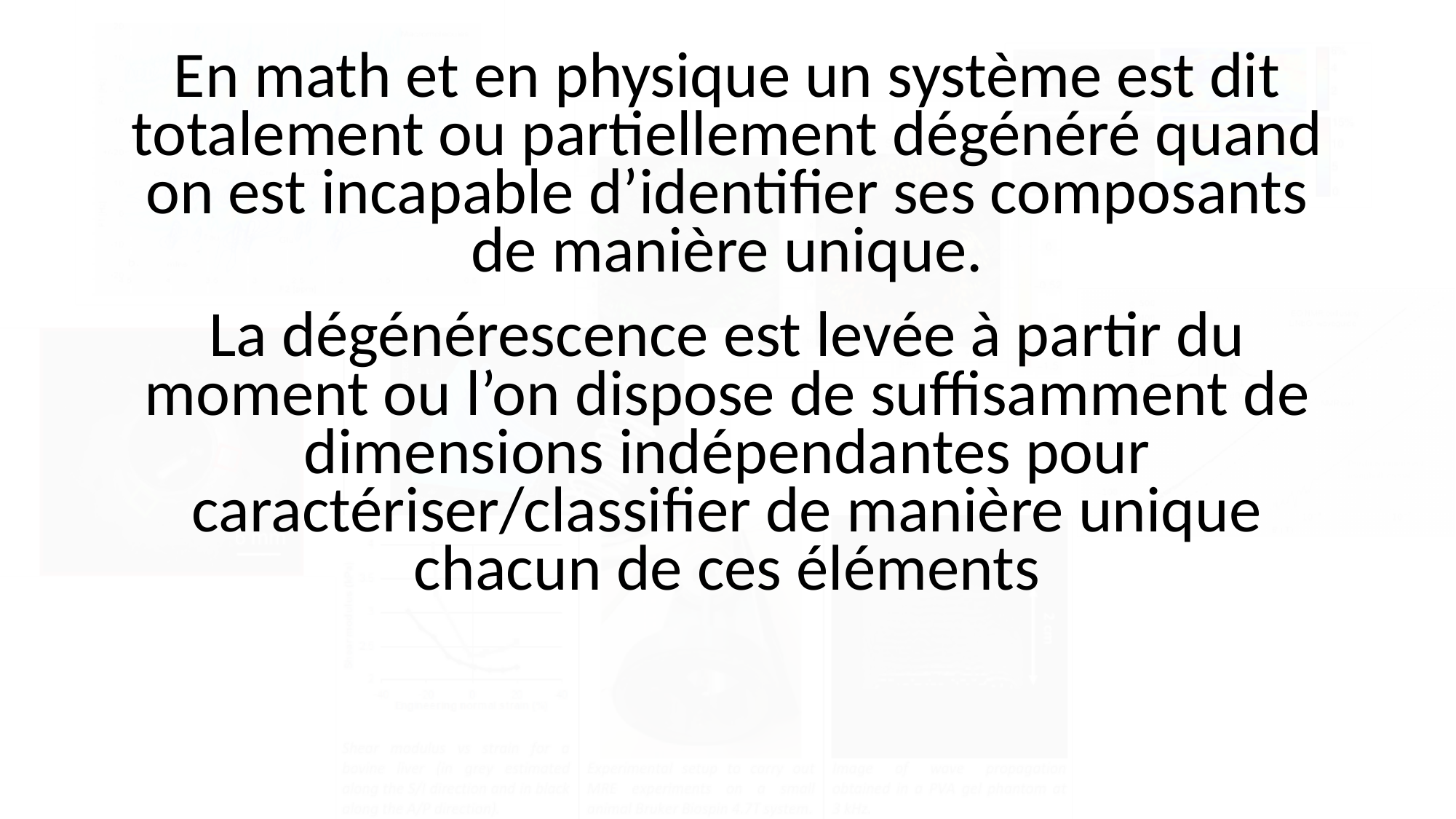

En math et en physique un système est dit totalement ou partiellement dégénéré quand on est incapable d’identifier ses composants de manière unique.
La dégénérescence est levée à partir du moment ou l’on dispose de suffisamment de dimensions indépendantes pour caractériser/classifier de manière unique chacun de ces éléments